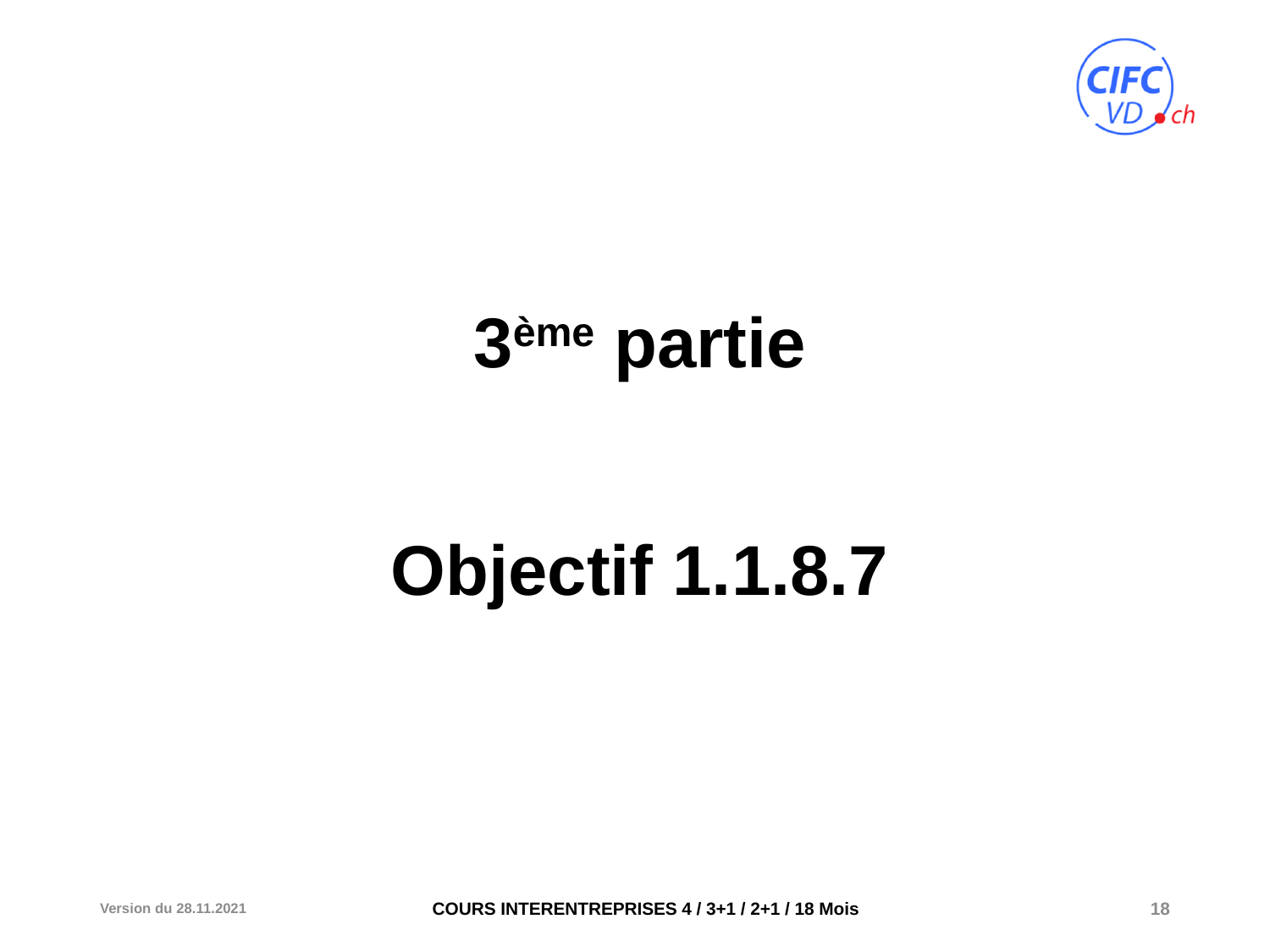

# 3ème partie Objectif 1.1.8.7
Version du 28.11.2021
18
COURS INTERENTREPRISES 4 / 3+1 / 2+1 / 18 Mois